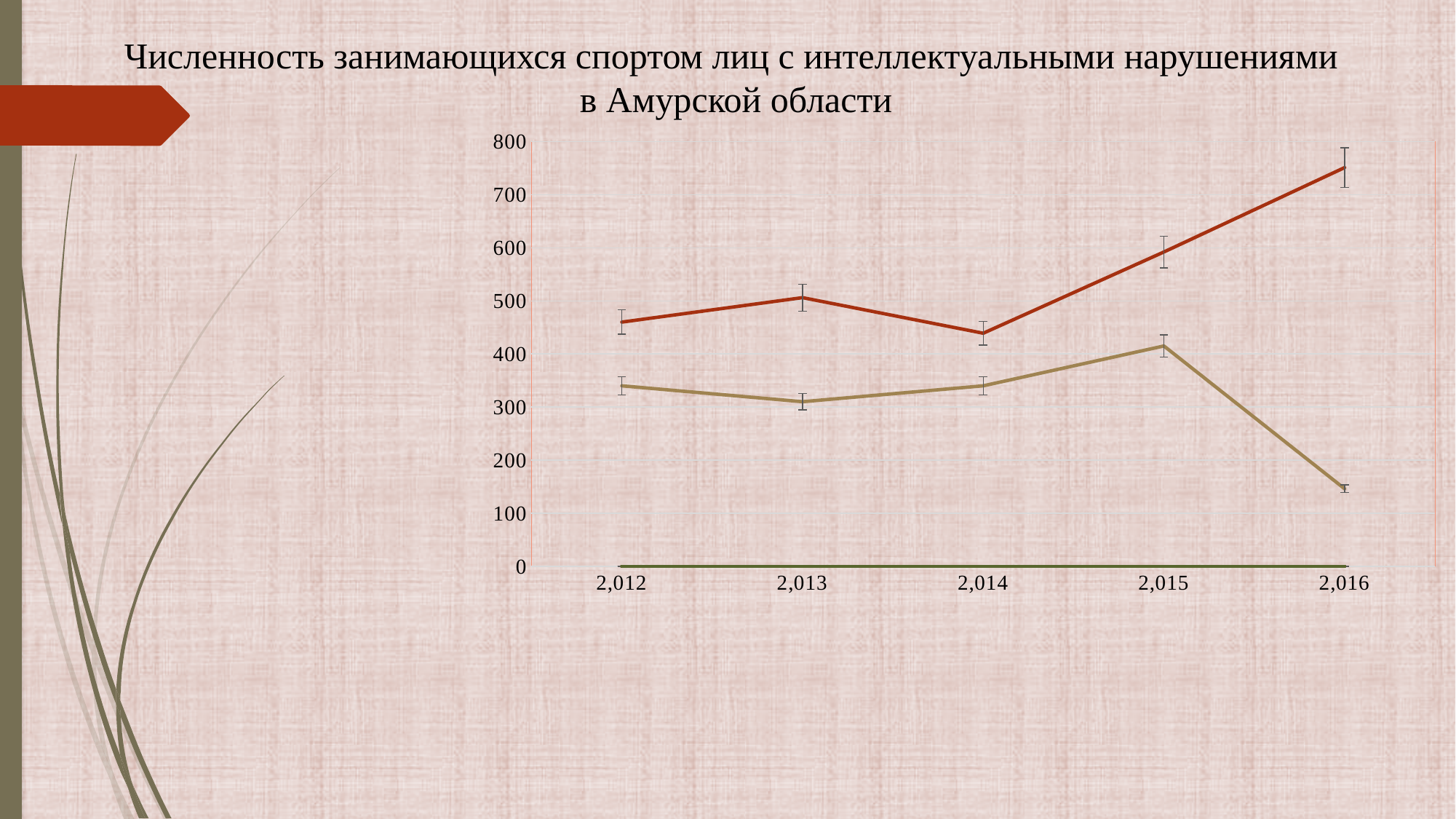

# Численность занимающихся спортом лиц с интеллектуальными нарушениями в Амурской области

### Chart

| Category | Общая численность занимающихся спортом ЛИН в субъекте | Спортивно-оздоровительный этап | Этап начальной подготовки | Тренировочный этап | Этап спортивного совершенствования | Этап высшего спортивного мастерства |
|---|---|---|---|---|---|---|
| 2012 | 460.0 | 340.0 | 0.0 | 0.0 | 0.0 | 0.0 |
| 2013 | 506.0 | 310.0 | 0.0 | 0.0 | 0.0 | 0.0 |
| 2014 | 439.0 | 340.0 | 0.0 | 0.0 | 0.0 | 0.0 |
| 2015 | 592.0 | 415.0 | 0.0 | 0.0 | 0.0 | 0.0 |
| 2016 | 751.0 | 146.0 | 0.0 | 0.0 | 0.0 | 0.0 |